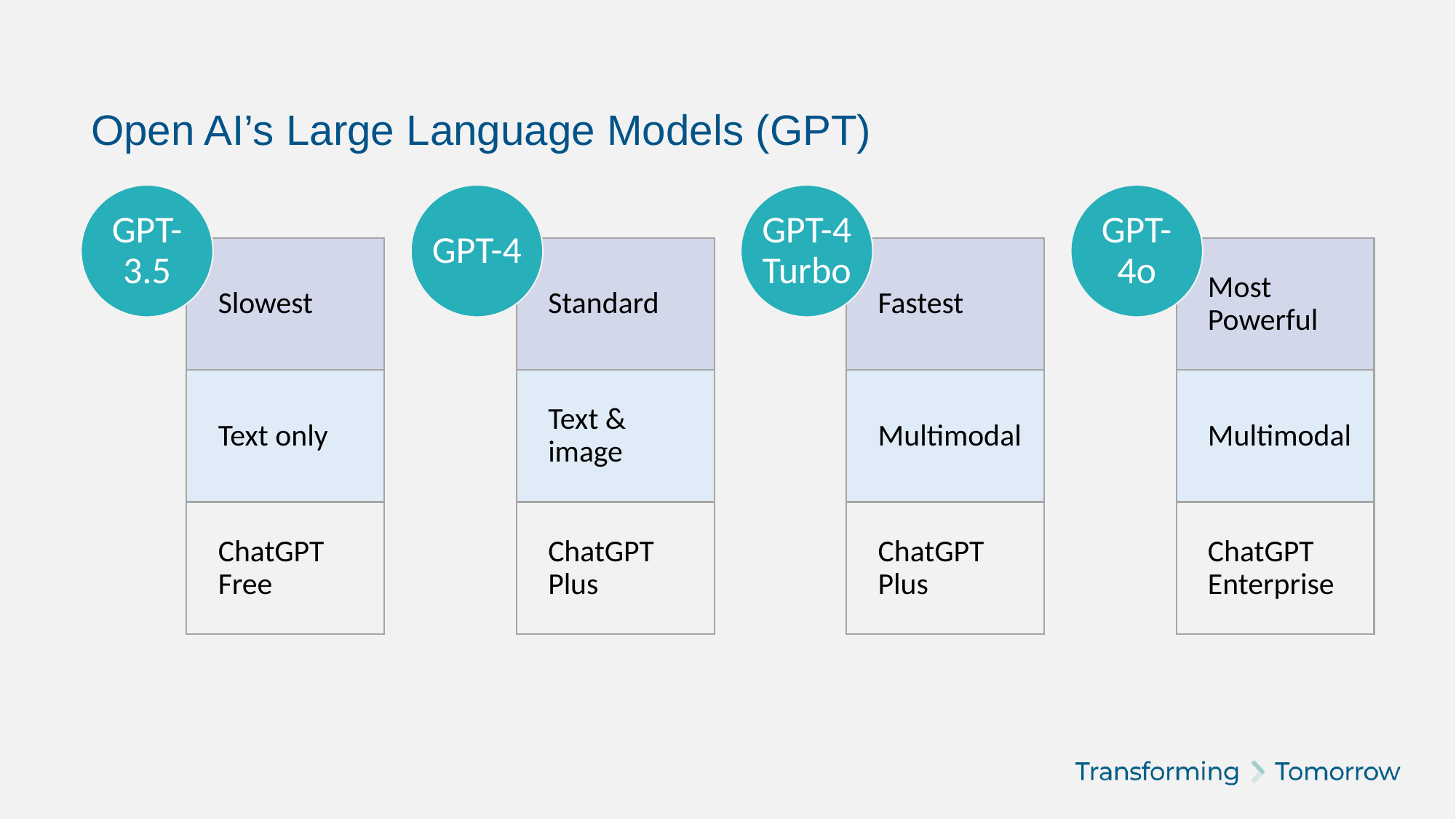

# Open AI’s Large Language Models (GPT)
Slowest
Text only
ChatGPT Free
GPT-3.5
Standard
Text & image
ChatGPT Plus
GPT-4
Fastest
Multimodal
ChatGPT Plus
GPT-4 Turbo
Most Powerful
Multimodal
ChatGPT Enterprise
GPT-4o